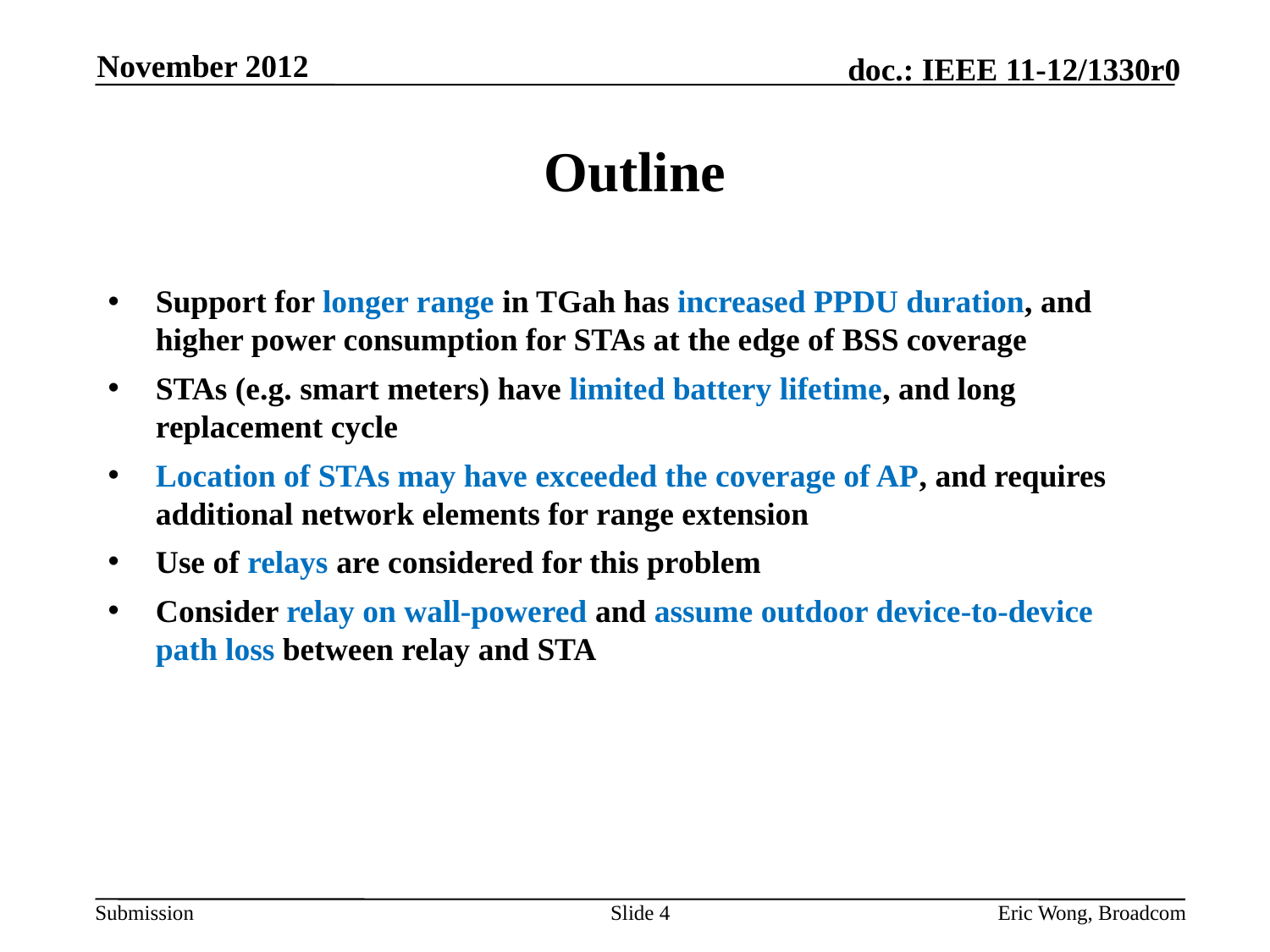

November 2012
# Outline
Support for longer range in TGah has increased PPDU duration, and higher power consumption for STAs at the edge of BSS coverage
STAs (e.g. smart meters) have limited battery lifetime, and long replacement cycle
Location of STAs may have exceeded the coverage of AP, and requires additional network elements for range extension
Use of relays are considered for this problem
Consider relay on wall-powered and assume outdoor device-to-device path loss between relay and STA
Slide 4
Eric Wong, Broadcom